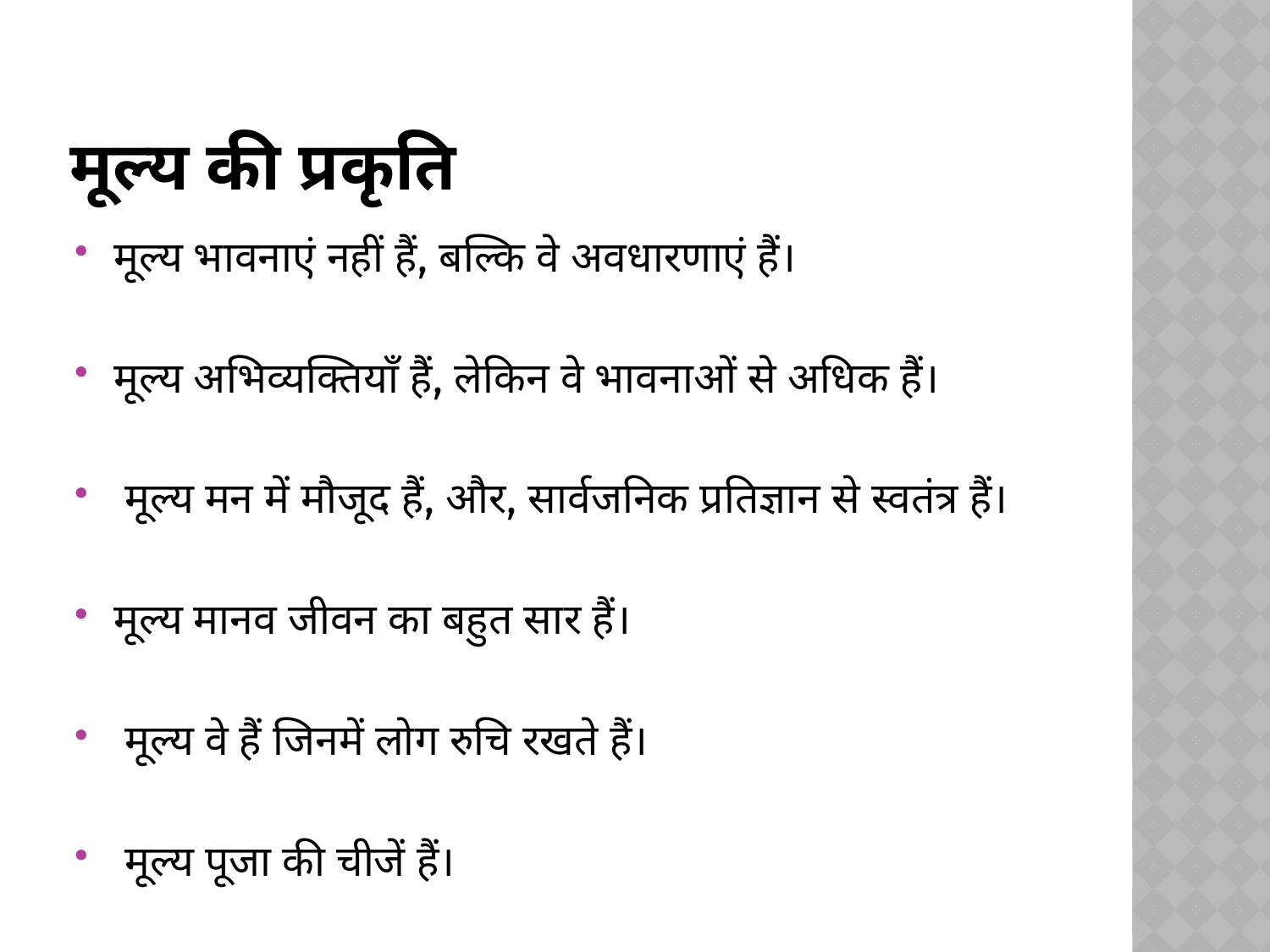

# मूल्य की प्रकृति
मूल्य भावनाएं नहीं हैं, बल्कि वे अवधारणाएं हैं।

मूल्य अभिव्यक्तियाँ हैं, लेकिन वे भावनाओं से अधिक हैं।

 मूल्य मन में मौजूद हैं, और, सार्वजनिक प्रतिज्ञान से स्वतंत्र हैं।

मूल्य मानव जीवन का बहुत सार हैं।

 मूल्य वे हैं जिनमें लोग रुचि रखते हैं।

 मूल्य पूजा की चीजें हैं।